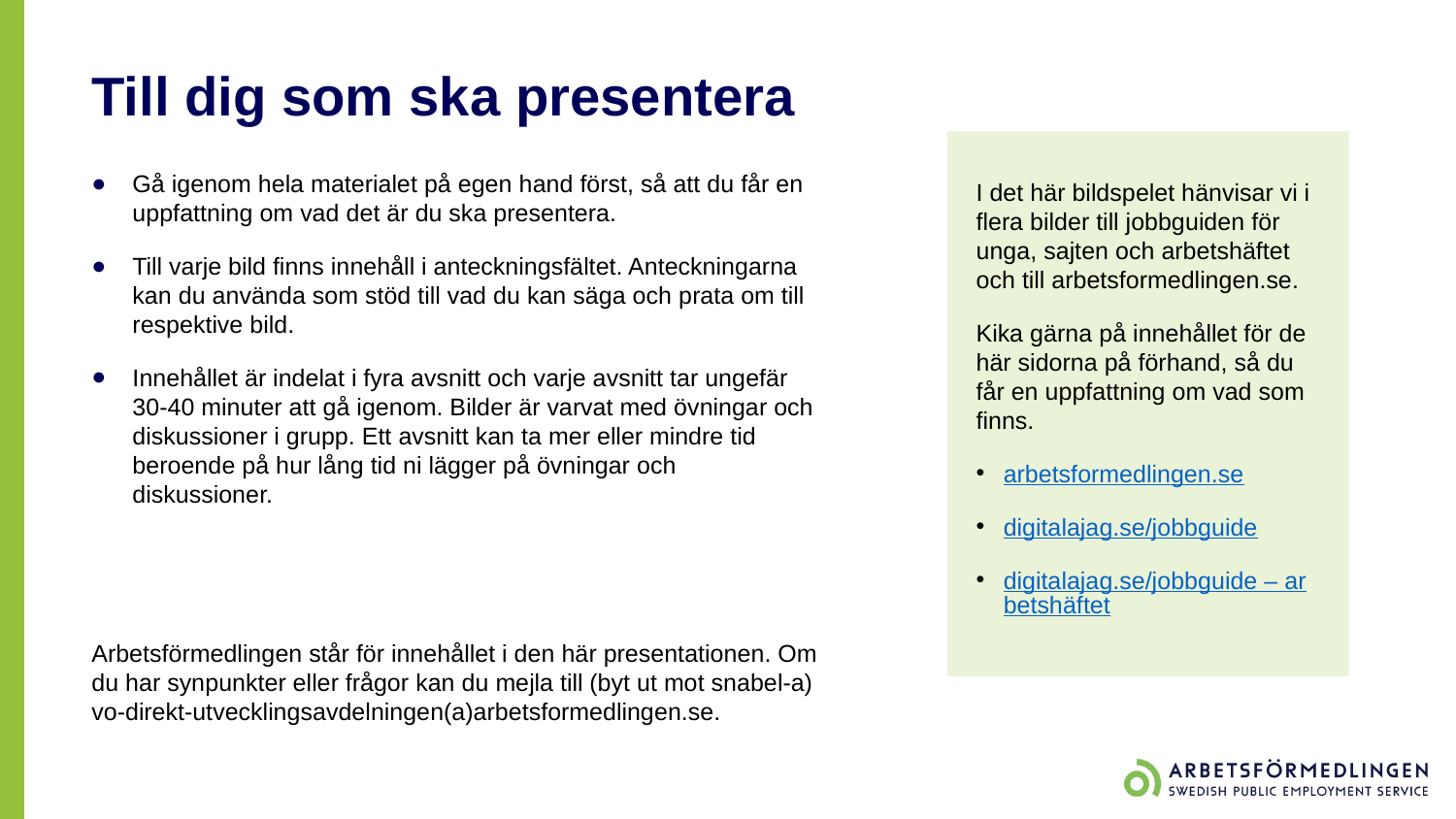

# Till dig som ska presentera
I det här bildspelet hänvisar vi i flera bilder till jobbguiden för unga, sajten och arbetshäftet och till arbetsformedlingen.se.
Kika gärna på innehållet för de här sidorna på förhand, så du får en uppfattning om vad som finns.
arbetsformedlingen.se
digitalajag.se/jobbguide
digitalajag.se/jobbguide – arbetshäftet
Gå igenom hela materialet på egen hand först, så att du får en uppfattning om vad det är du ska presentera.
Till varje bild finns innehåll i anteckningsfältet. Anteckningarna kan du använda som stöd till vad du kan säga och prata om till respektive bild.
Innehållet är indelat i fyra avsnitt och varje avsnitt tar ungefär 30-40 minuter att gå igenom. Bilder är varvat med övningar och diskussioner i grupp. Ett avsnitt kan ta mer eller mindre tid beroende på hur lång tid ni lägger på övningar och diskussioner.

Arbetsförmedlingen står för innehållet i den här presentationen. Om du har synpunkter eller frågor kan du mejla till (byt ut mot snabel-a)
vo-direkt-utvecklingsavdelningen(a)arbetsformedlingen.se.